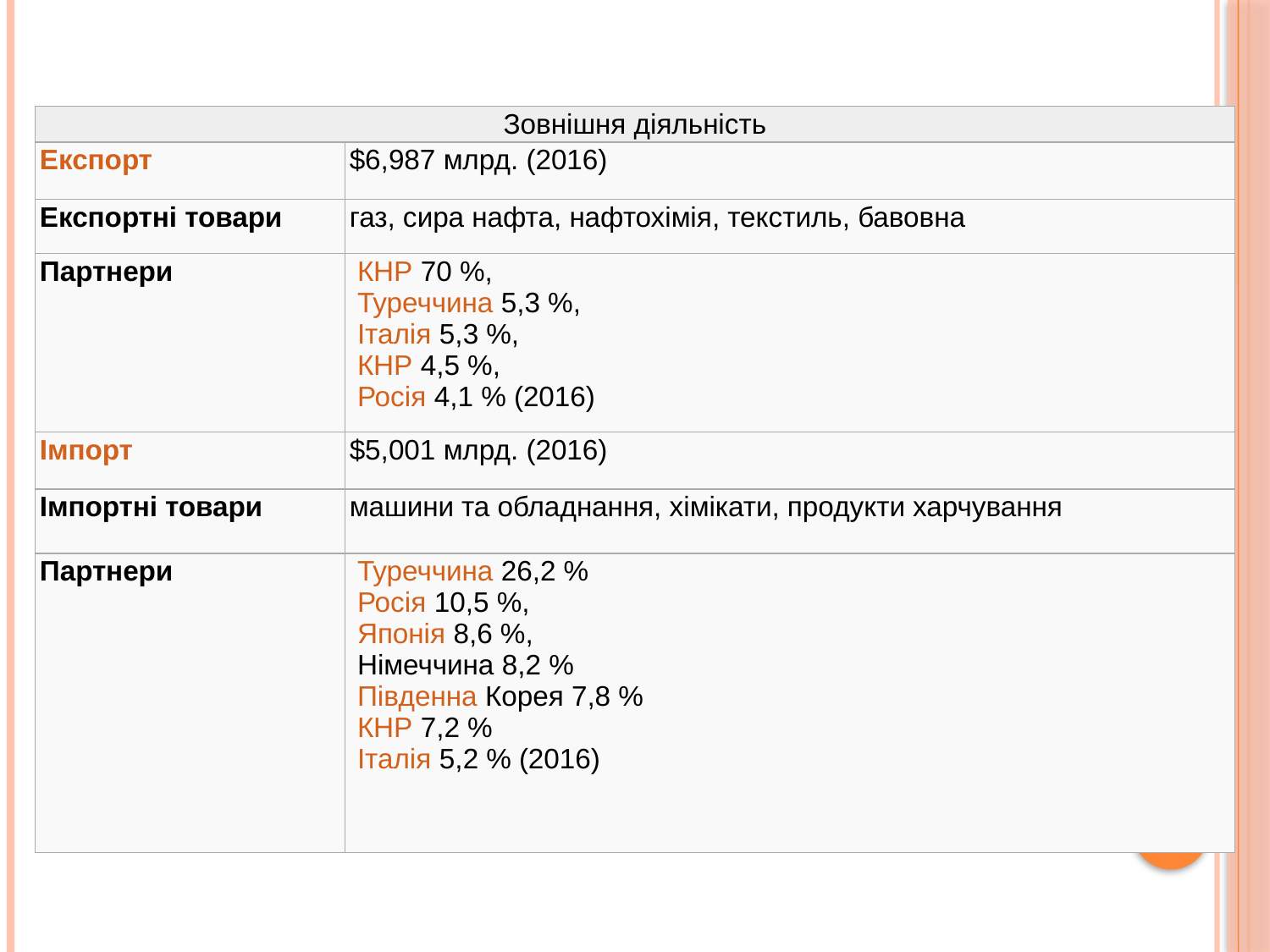

| Зовнішня діяльність |  |
| --- | --- |
| Експорт | $6,987 млрд. (2016) |
| Експортні товари | газ, сира нафта, нафтохімія, текстиль, бавовна |
| Партнери | КНР 70 %,  Туреччина 5,3 %,  Італія 5,3 %,  КНР 4,5 %,  Росія 4,1 % (2016) |
| Імпорт | $5,001 млрд. (2016) |
| Імпортні товари | машини та обладнання, хімікати, продукти харчування |
| Партнери | Туреччина 26,2 %  Росія 10,5 %,  Японія 8,6 %,  Німеччина 8,2 %  Південна Корея 7,8 %  КНР 7,2 %  Італія 5,2 % (2016) |